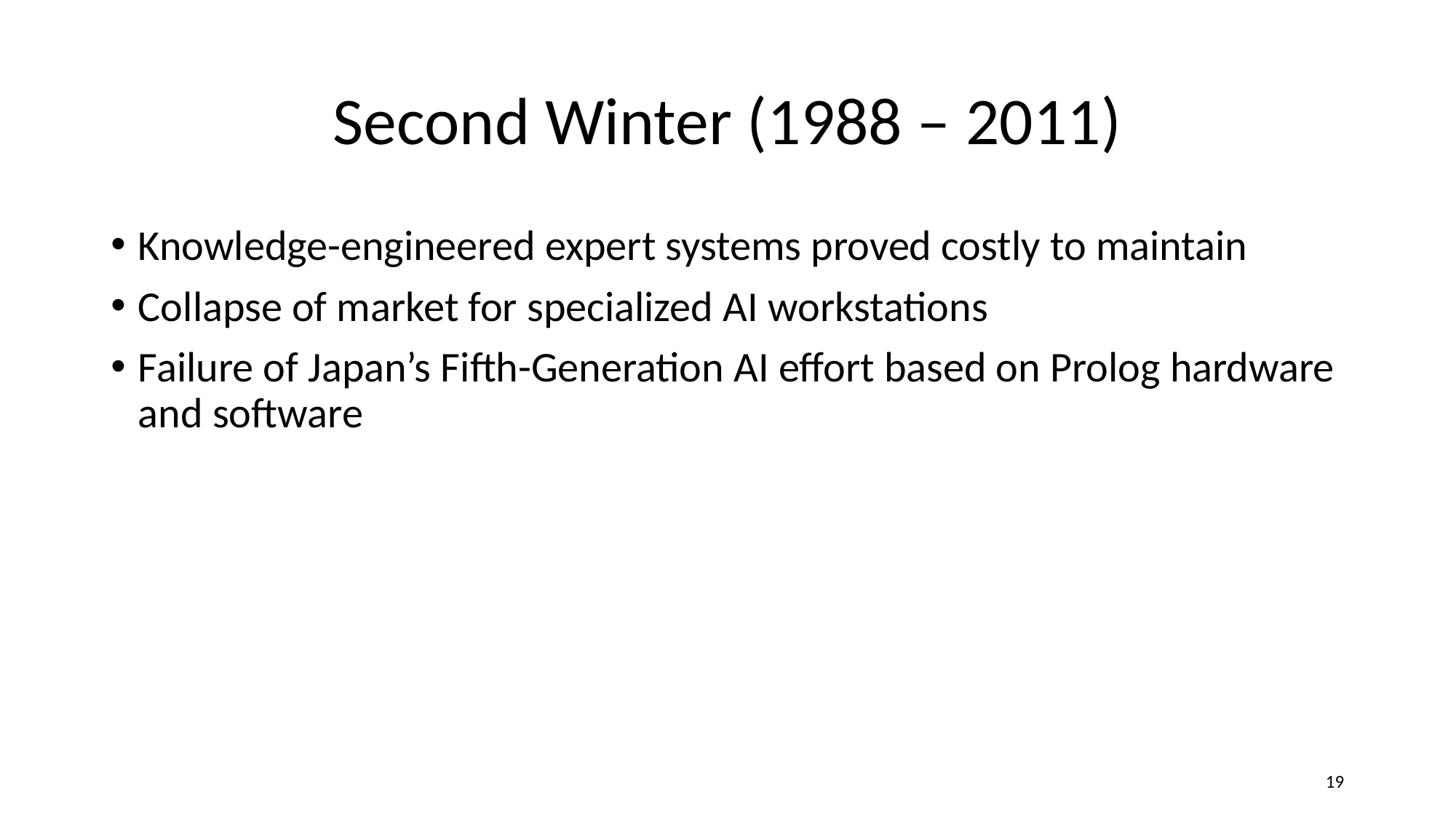

# Second Winter (1988 – 2011)
Knowledge-engineered expert systems proved costly to maintain
Collapse of market for specialized AI workstations
Failure of Japan’s Fifth-Generation AI effort based on Prolog hardware and software

19